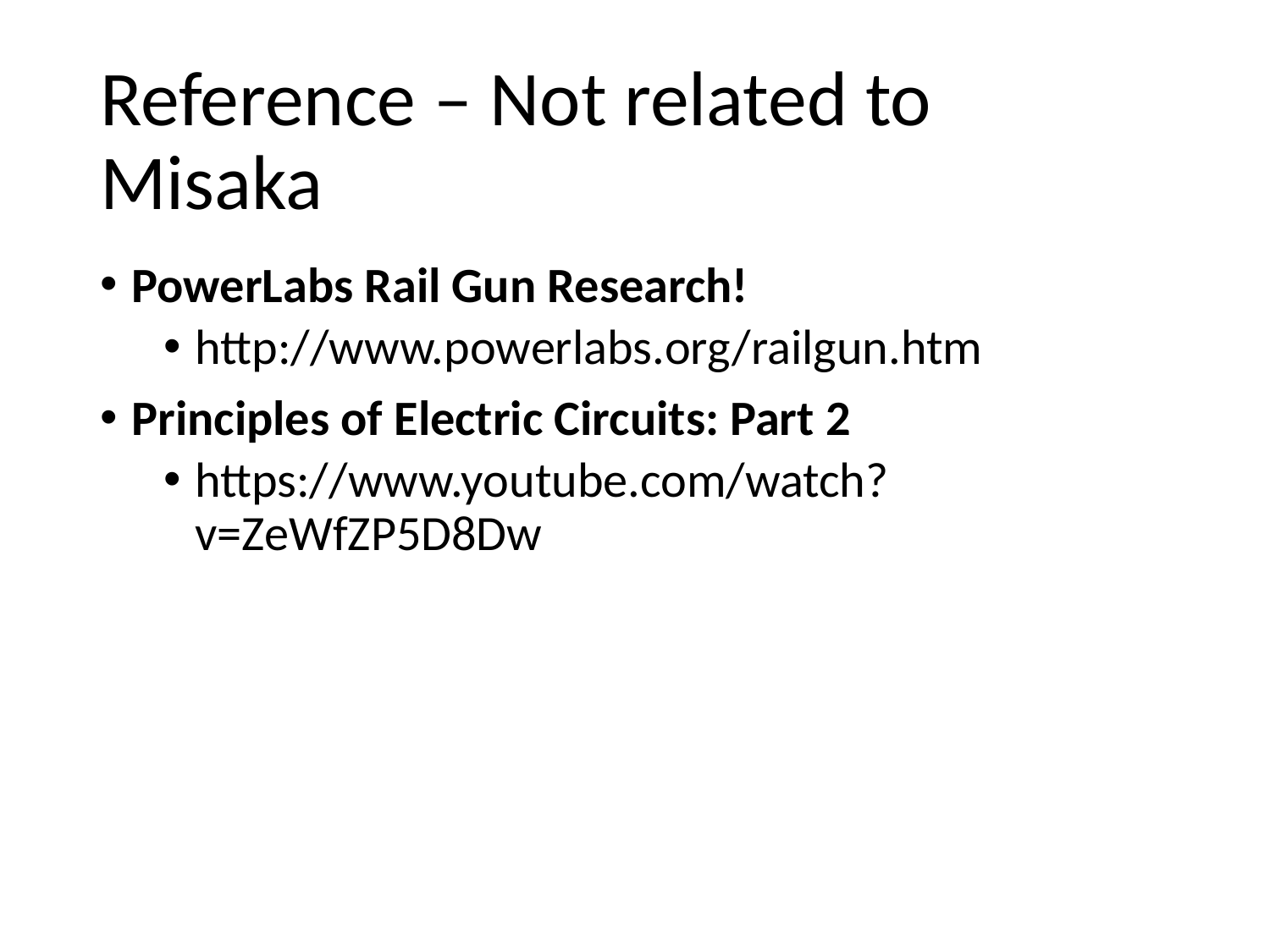

# Reference – Not related to Misaka
PowerLabs Rail Gun Research!
http://www.powerlabs.org/railgun.htm
Principles of Electric Circuits: Part 2
https://www.youtube.com/watch?v=ZeWfZP5D8Dw